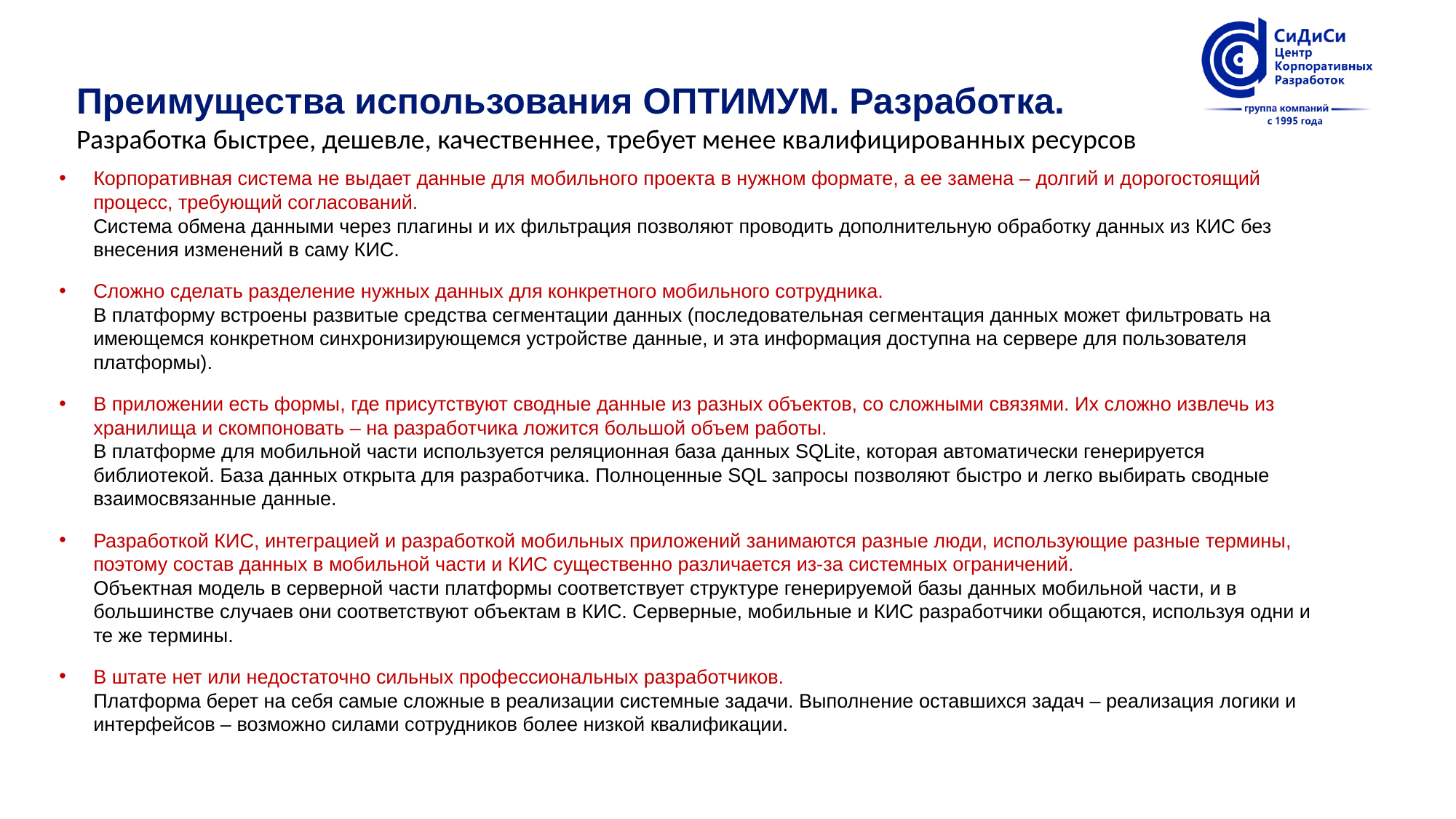

Преимущества использования ОПТИМУМ. Разработка.
Разработка быстрее, дешевле, качественнее, требует менее квалифицированных ресурсов
Корпоративная система не выдает данные для мобильного проекта в нужном формате, а ее замена – долгий и дорогостоящий процесс, требующий согласований.
Система обмена данными через плагины и их фильтрация позволяют проводить дополнительную обработку данных из КИС без внесения изменений в саму КИС.
Сложно сделать разделение нужных данных для конкретного мобильного сотрудника.
В платформу встроены развитые средства сегментации данных (последовательная сегментация данных может фильтровать на имеющемся конкретном синхронизирующемся устройстве данные, и эта информация доступна на сервере для пользователя платформы).
В приложении есть формы, где присутствуют сводные данные из разных объектов, со сложными связями. Их сложно извлечь из хранилища и скомпоновать – на разработчика ложится большой объем работы.
В платформе для мобильной части используется реляционная база данных SQLite, которая автоматически генерируется библиотекой. База данных открыта для разработчика. Полноценные SQL запросы позволяют быстро и легко выбирать сводные взаимосвязанные данные.
Разработкой КИС, интеграцией и разработкой мобильных приложений занимаются разные люди, использующие разные термины, поэтому состав данных в мобильной части и КИС существенно различается из-за системных ограничений.
Объектная модель в серверной части платформы соответствует структуре генерируемой базы данных мобильной части, и в большинстве случаев они соответствуют объектам в КИС. Серверные, мобильные и КИС разработчики общаются, используя одни и те же термины.
В штате нет или недостаточно сильных профессиональных разработчиков.
Платформа берет на себя самые сложные в реализации системные задачи. Выполнение оставшихся задач – реализация логики и интерфейсов – возможно силами сотрудников более низкой квалификации.